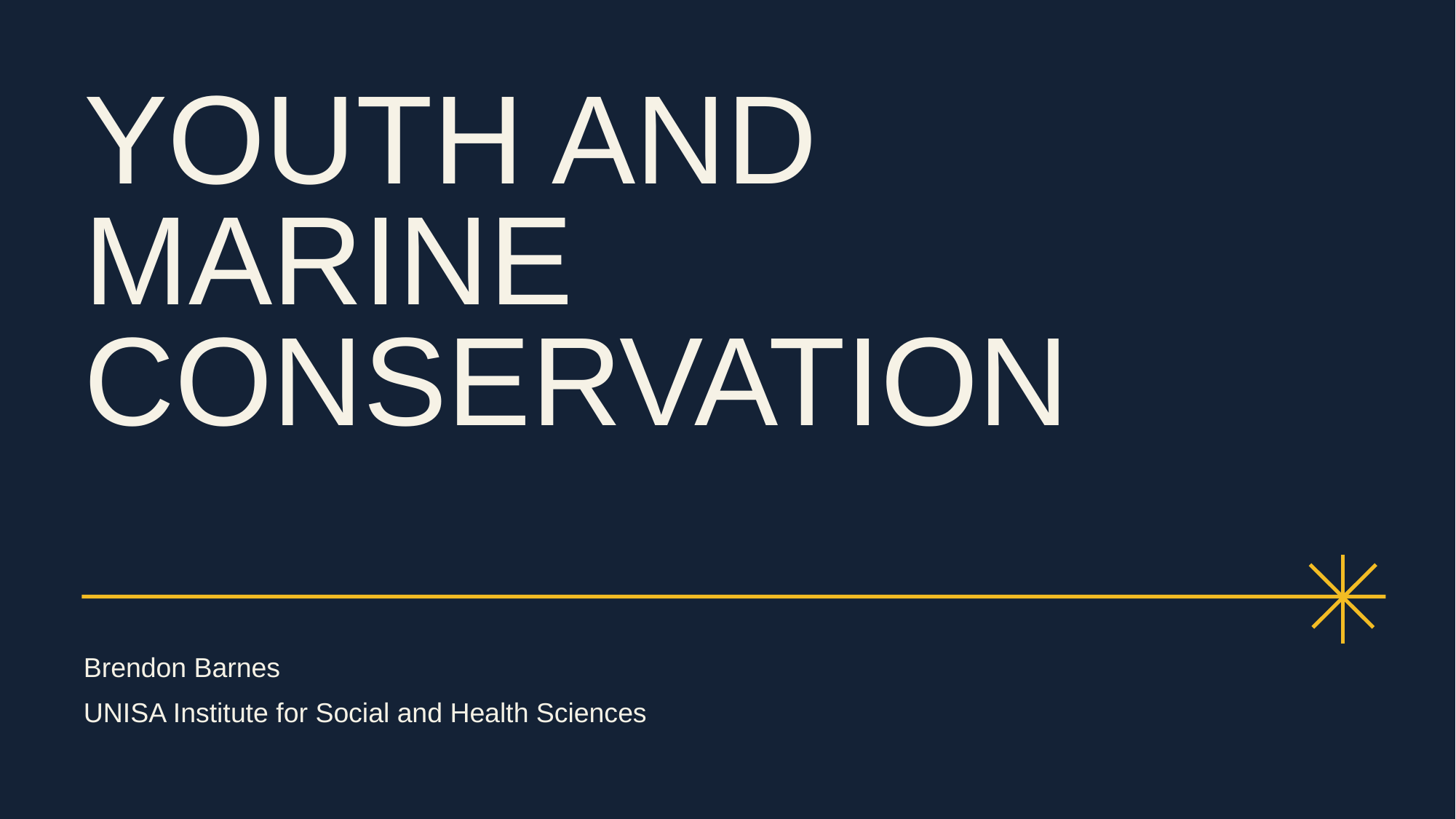

# youth and marine conservation
Brendon Barnes
UNISA Institute for Social and Health Sciences